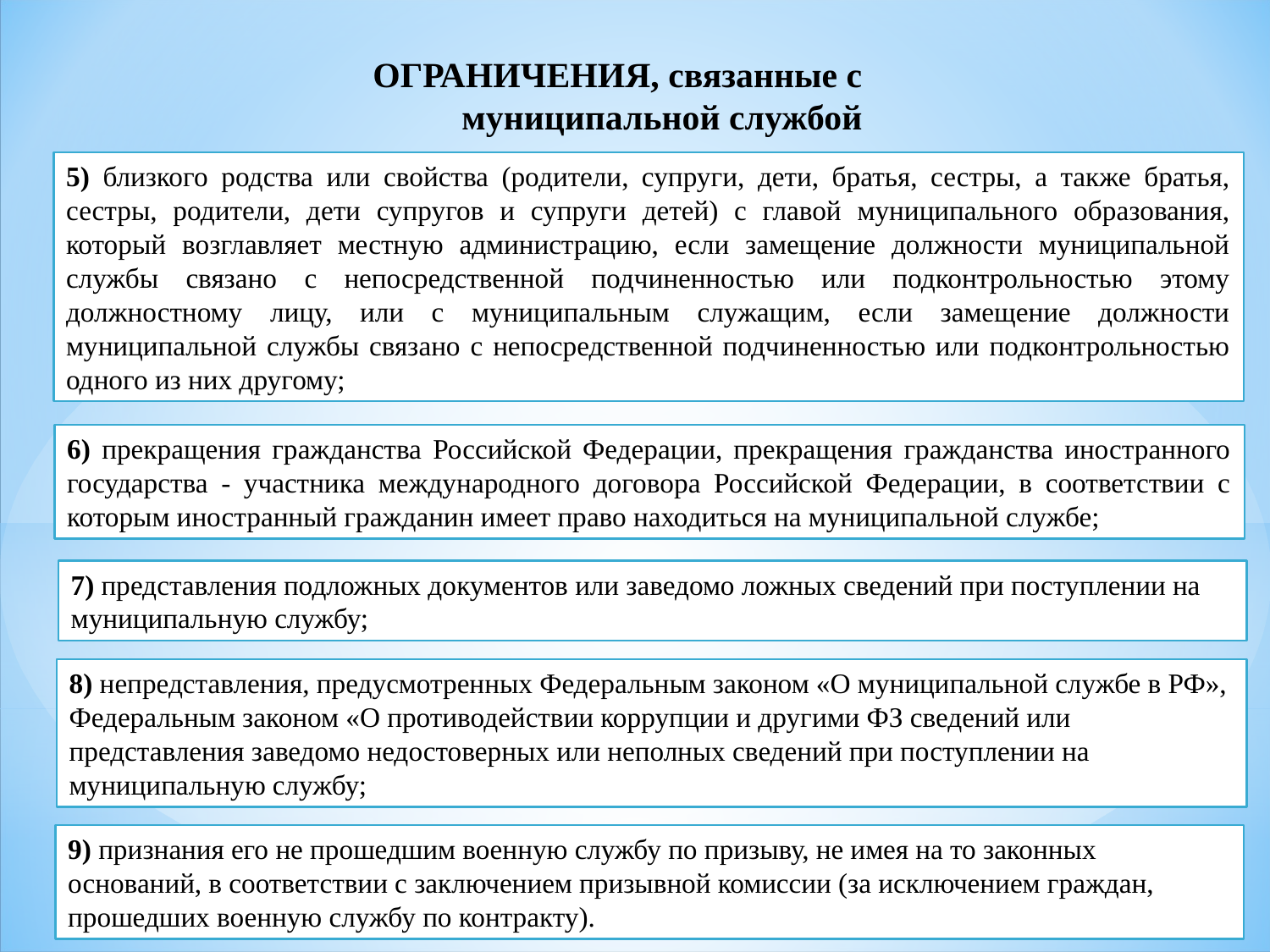

# ОГРАНИЧЕНИЯ, связанные с муниципальной службой
5) близкого родства или свойства (родители, супруги, дети, братья, сестры, а также братья, сестры, родители, дети супругов и супруги детей) с главой муниципального образования, который возглавляет местную администрацию, если замещение должности муниципальной службы связано с непосредственной подчиненностью или подконтрольностью этому должностному лицу, или с муниципальным служащим, если замещение должности муниципальной службы связано с непосредственной подчиненностью или подконтрольностью одного из них другому;
6) прекращения гражданства Российской Федерации, прекращения гражданства иностранного государства - участника международного договора Российской Федерации, в соответствии с которым иностранный гражданин имеет право находиться на муниципальной службе;
7) представления подложных документов или заведомо ложных сведений при поступлении на муниципальную службу;
8) непредставления, предусмотренных Федеральным законом «О муниципальной службе в РФ», Федеральным законом «О противодействии коррупции и другими ФЗ сведений или представления заведомо недостоверных или неполных сведений при поступлении на муниципальную службу;
9) признания его не прошедшим военную службу по призыву, не имея на то законных оснований, в соответствии с заключением призывной комиссии (за исключением граждан, прошедших военную службу по контракту).